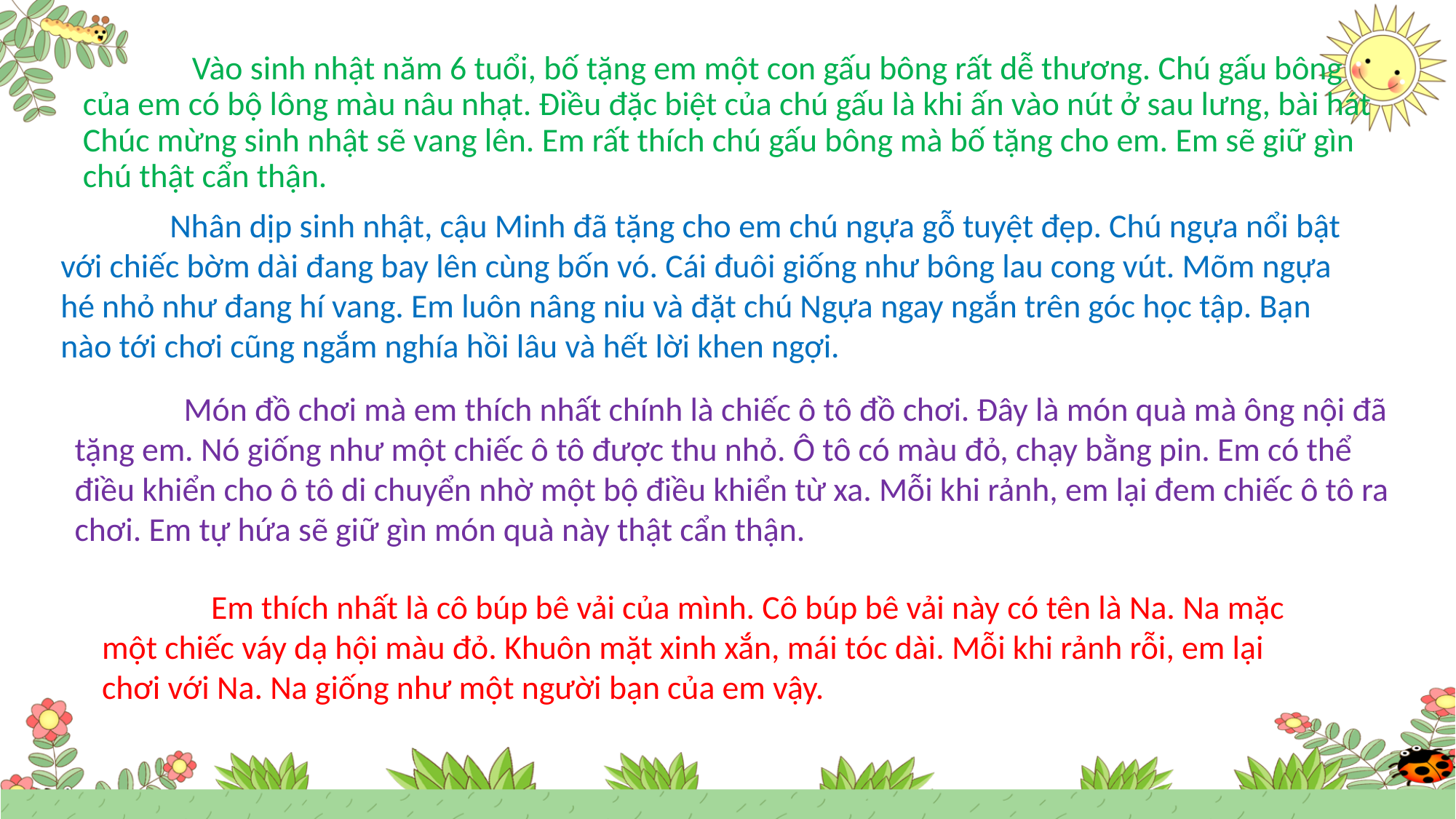

# Vào sinh nhật năm 6 tuổi, bố tặng em một con gấu bông rất dễ thương. Chú gấu bông của em có bộ lông màu nâu nhạt. Điều đặc biệt của chú gấu là khi ấn vào nút ở sau lưng, bài hát Chúc mừng sinh nhật sẽ vang lên. Em rất thích chú gấu bông mà bố tặng cho em. Em sẽ giữ gìn chú thật cẩn thận.
	Nhân dịp sinh nhật, cậu Minh đã tặng cho em chú ngựa gỗ tuyệt đẹp. Chú ngựa nổi bật với chiếc bờm dài đang bay lên cùng bốn vó. Cái đuôi giống như bông lau cong vút. Mõm ngựa hé nhỏ như đang hí vang. Em luôn nâng niu và đặt chú Ngựa ngay ngắn trên góc học tập. Bạn nào tới chơi cũng ngắm nghía hồi lâu và hết lời khen ngợi.
 	Món đồ chơi mà em thích nhất chính là chiếc ô tô đồ chơi. Đây là món quà mà ông nội đã tặng em. Nó giống như một chiếc ô tô được thu nhỏ. Ô tô có màu đỏ, chạy bằng pin. Em có thể điều khiển cho ô tô di chuyển nhờ một bộ điều khiển từ xa. Mỗi khi rảnh, em lại đem chiếc ô tô ra chơi. Em tự hứa sẽ giữ gìn món quà này thật cẩn thận.
	Em thích nhất là cô búp bê vải của mình. Cô búp bê vải này có tên là Na. Na mặc một chiếc váy dạ hội màu đỏ. Khuôn mặt xinh xắn, mái tóc dài. Mỗi khi rảnh rỗi, em lại chơi với Na. Na giống như một người bạn của em vậy.